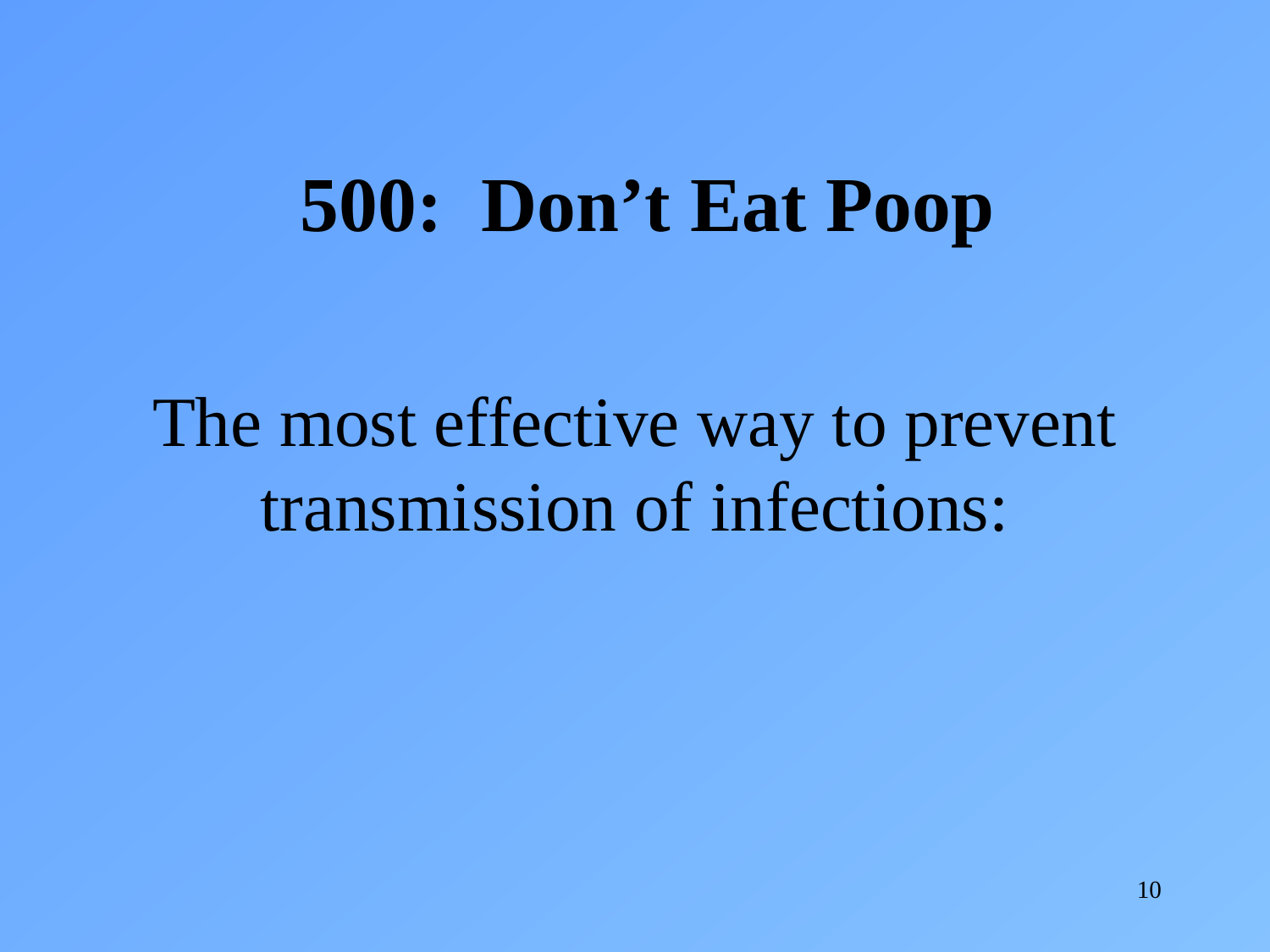

500:  Don’t Eat Poop
The most effective way to prevent transmission of infections:

10